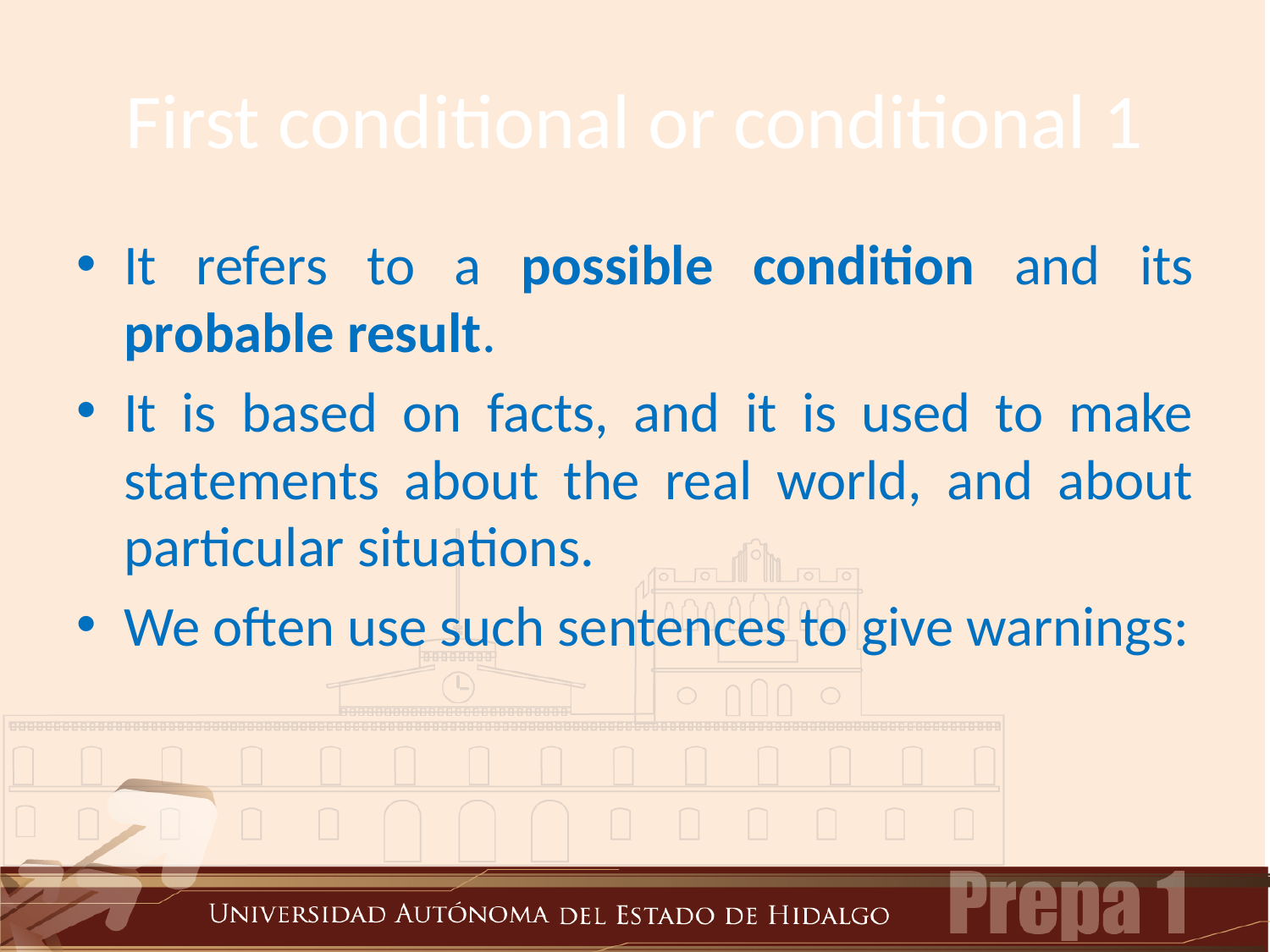

# First conditional or conditional 1
It refers to a possible condition and its probable result.
It is based on facts, and it is used to make statements about the real world, and about particular situations.
We often use such sentences to give warnings: